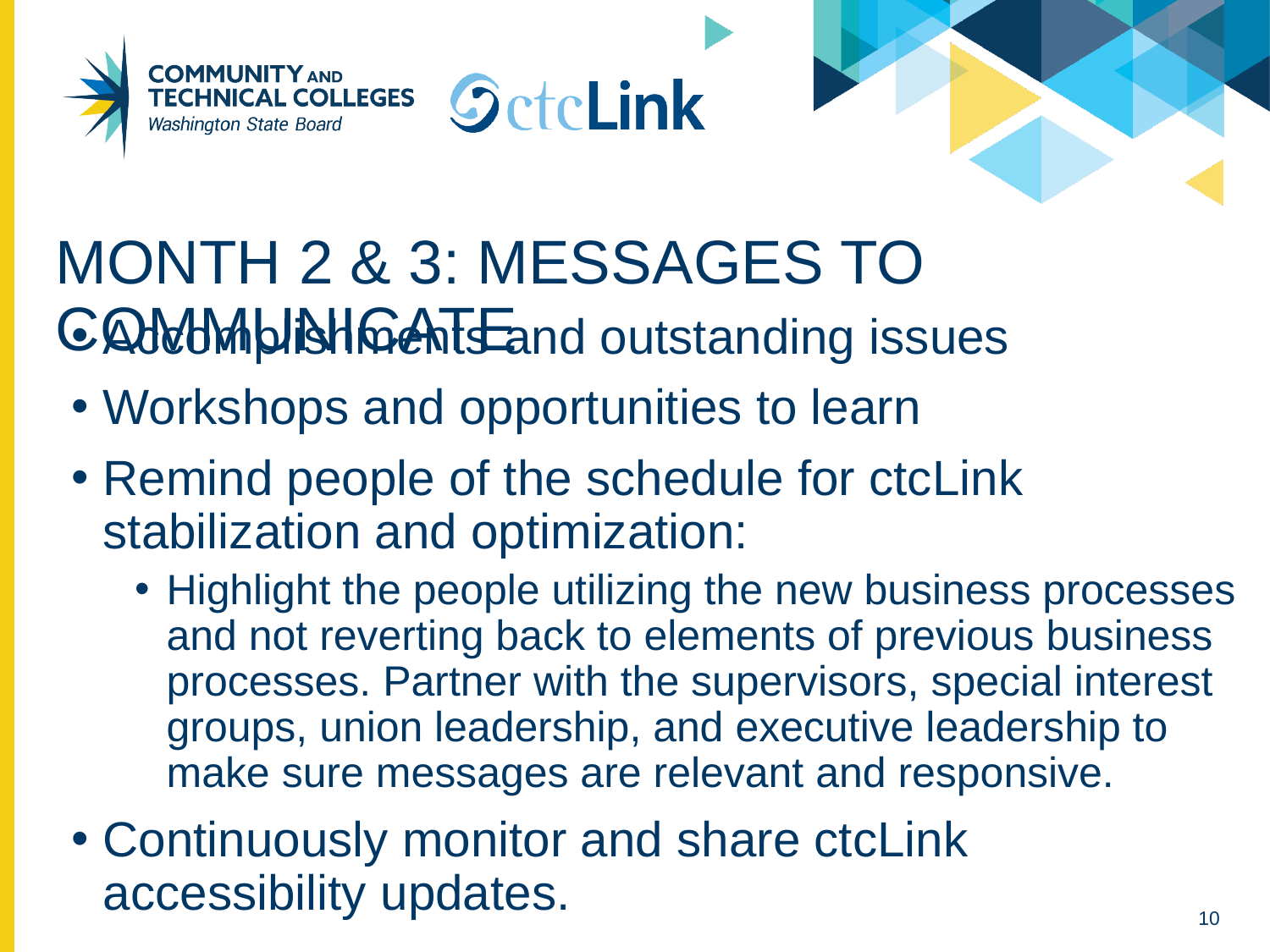

# Month 2 & 3: Messages to Communicate
Accomplishments and outstanding issues
Workshops and opportunities to learn
Remind people of the schedule for ctcLink stabilization and optimization:
Highlight the people utilizing the new business processes and not reverting back to elements of previous business processes. Partner with the supervisors, special interest groups, union leadership, and executive leadership to make sure messages are relevant and responsive.
Continuously monitor and share ctcLink accessibility updates.

10